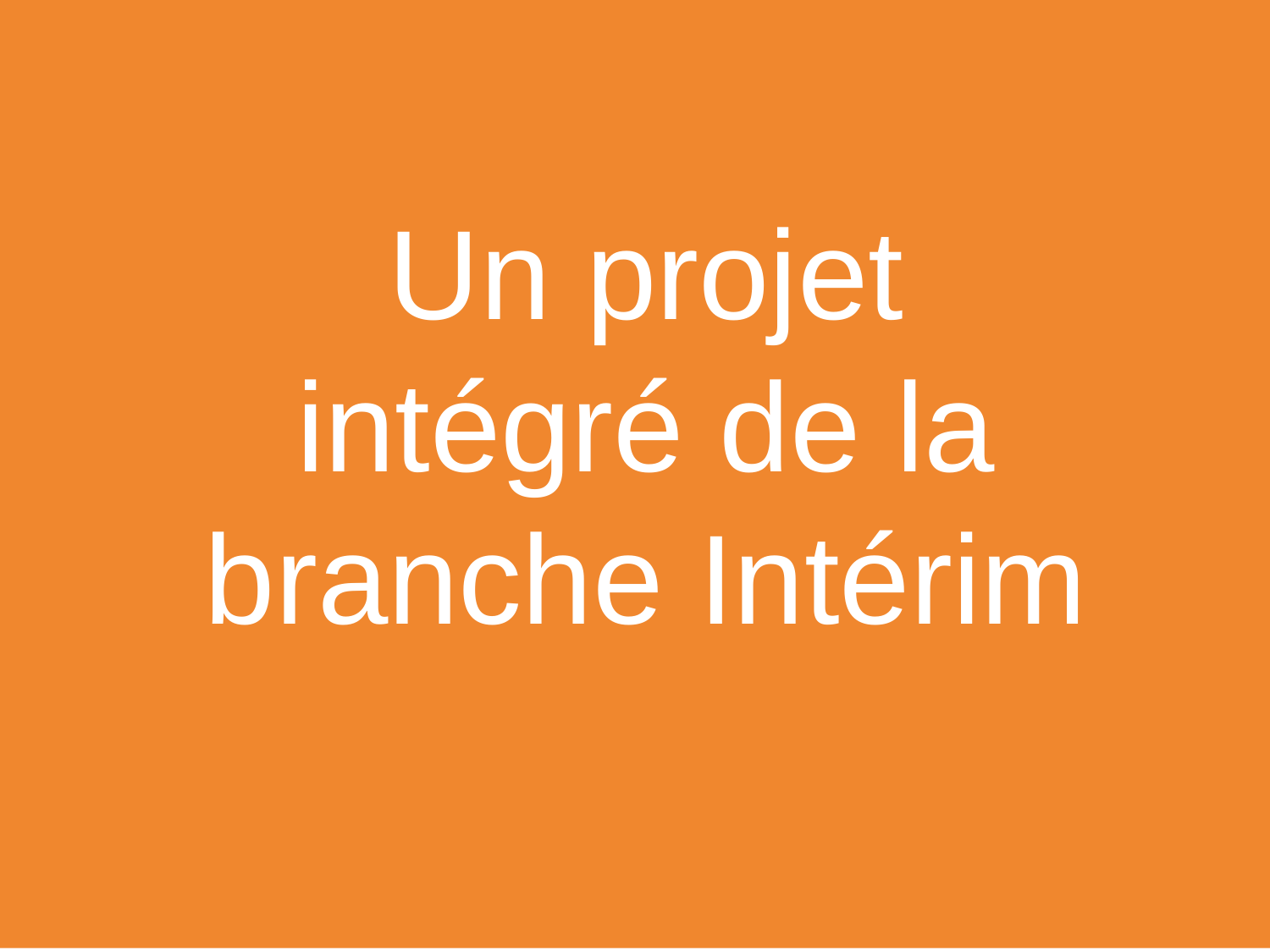

Un projet intégré de la branche Intérim